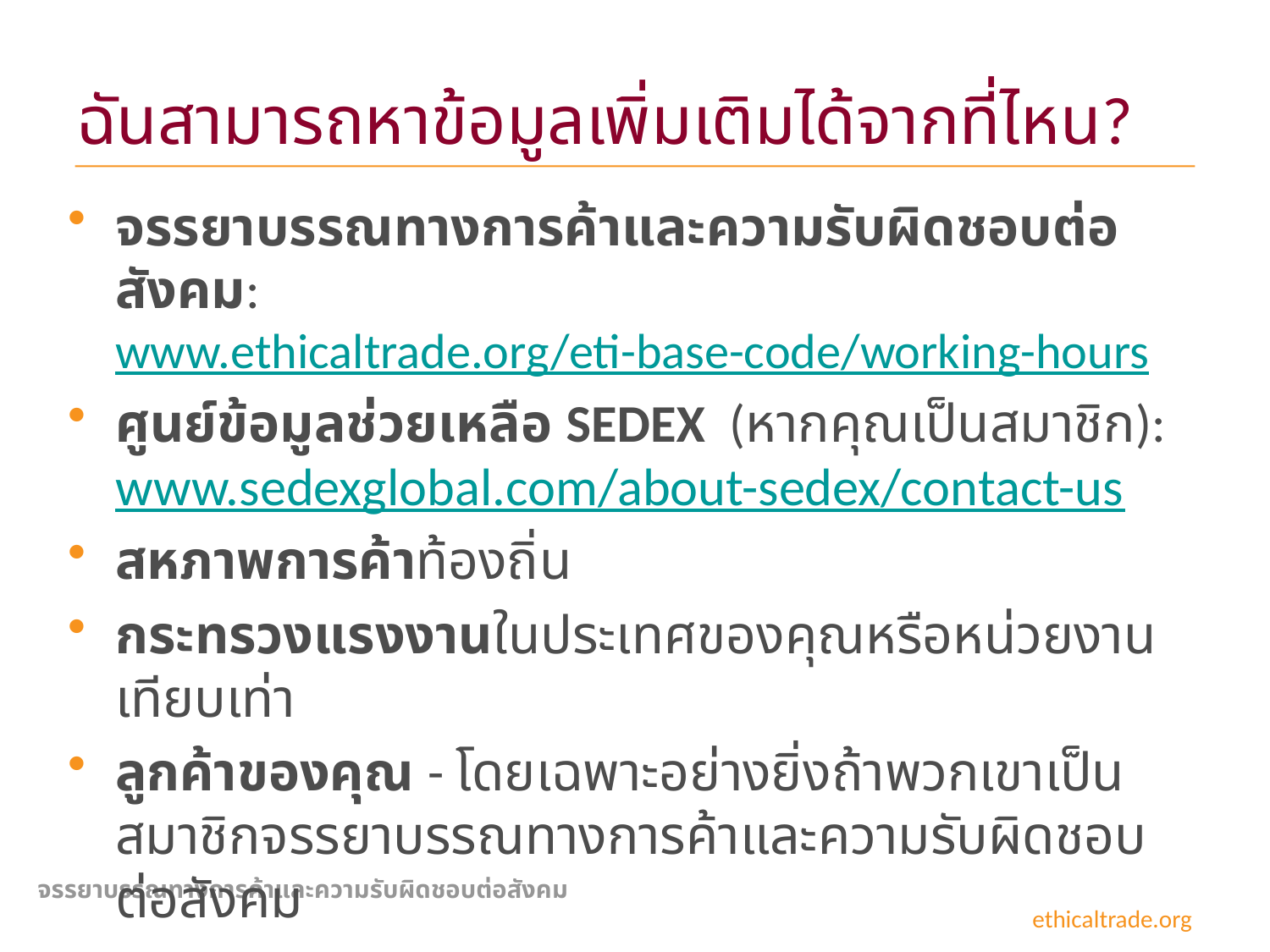

# ฉันสามารถหาข้อมูลเพิ่มเติมได้จากที่ไหน?
จรรยาบรรณทางการค้าและความรับผิดชอบต่อสังคม:
www.ethicaltrade.org/eti-base-code/working-hours
ศูนย์ข้อมูลช่วยเหลือ SEDEX  (หากคุณเป็นสมาชิก):
www.sedexglobal.com/about-sedex/contact-us
สหภาพการค้าท้องถิ่น
กระทรวงแรงงานในประเทศของคุณหรือหน่วยงานเทียบเท่า
ลูกค้าของคุณ - โดยเฉพาะอย่างยิ่งถ้าพวกเขาเป็นสมาชิกจรรยาบรรณทางการค้าและความรับผิดชอบต่อสังคม
จรรยาบรรณทางการค้าและความรับผิดชอบต่อสังคม
ethicaltrade.org